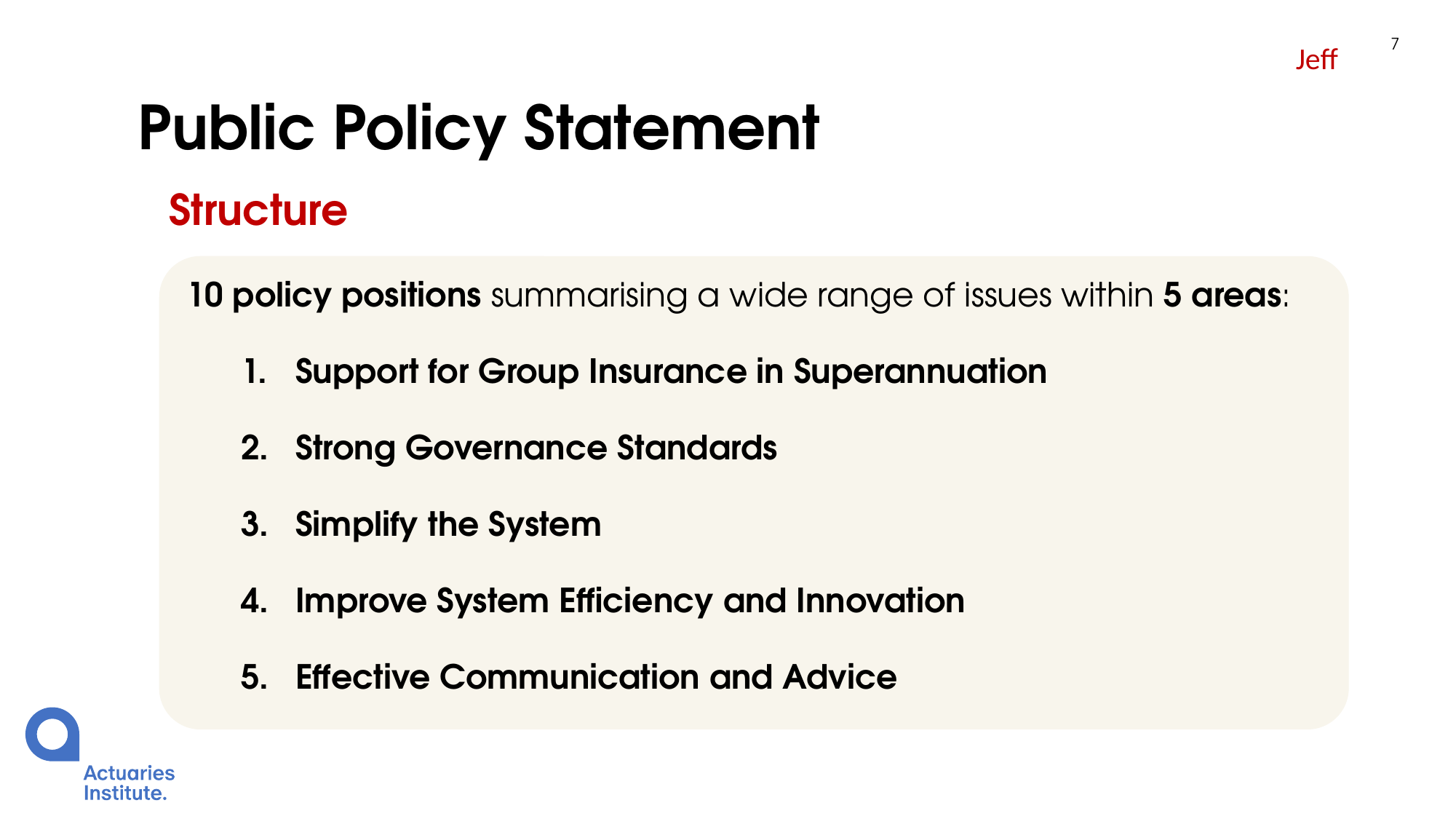

7
Jeff
# Public Policy Statement
Structure
10 policy positions summarising a wide range of issues within 5 areas:
Support for Group Insurance in Superannuation
Strong Governance Standards
Simplify the System
Improve System Efficiency and Innovation
Effective Communication and Advice